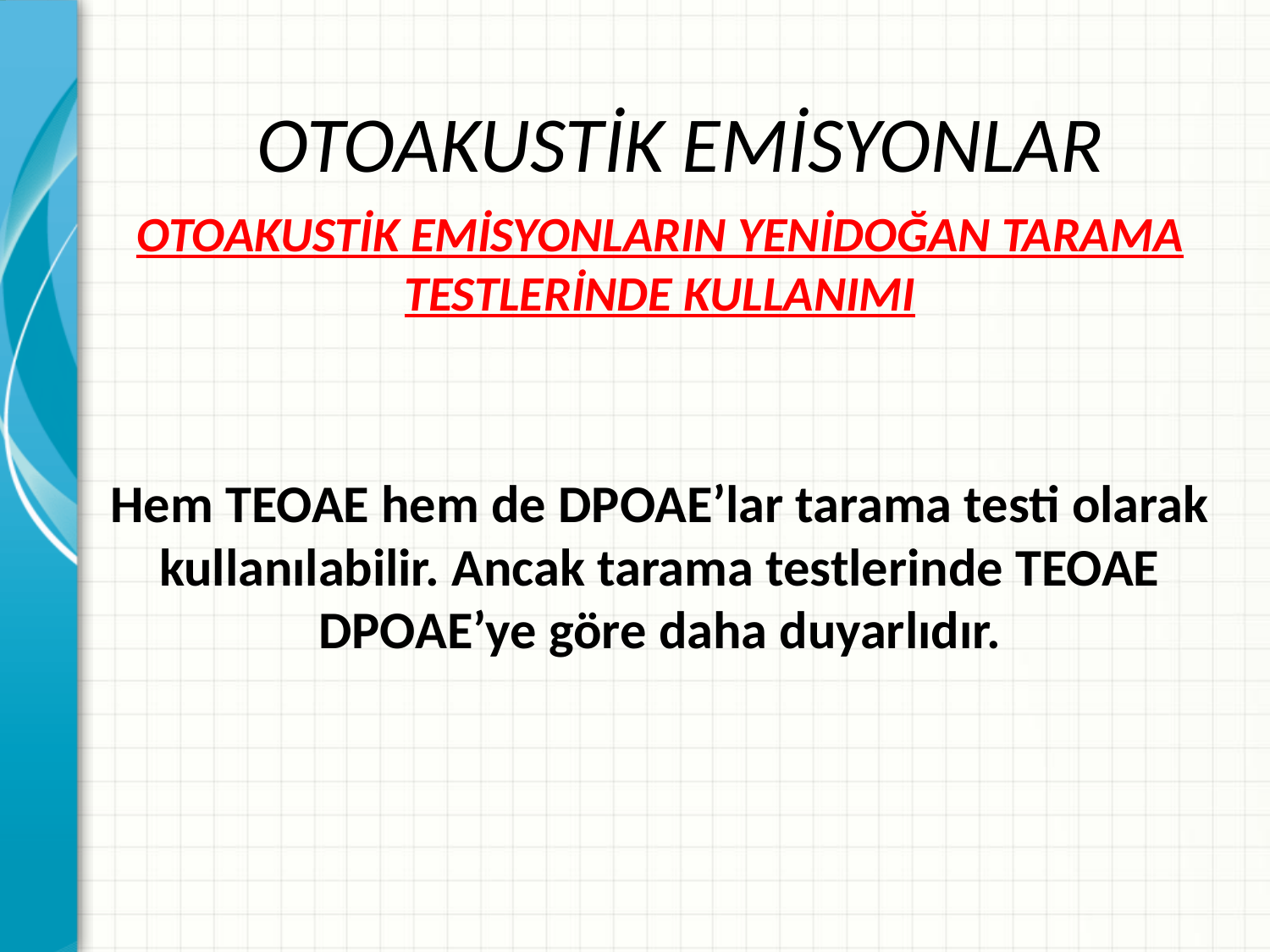

# OTOAKUSTİK EMİSYONLAR
OTOAKUSTİK EMİSYONLARIN YENİDOĞAN TARAMA TESTLERİNDE KULLANIMI

Hem TEOAE hem de DPOAE’lar tarama testi olarak kullanılabilir. Ancak tarama testlerinde TEOAE DPOAE’ye göre daha duyarlıdır.